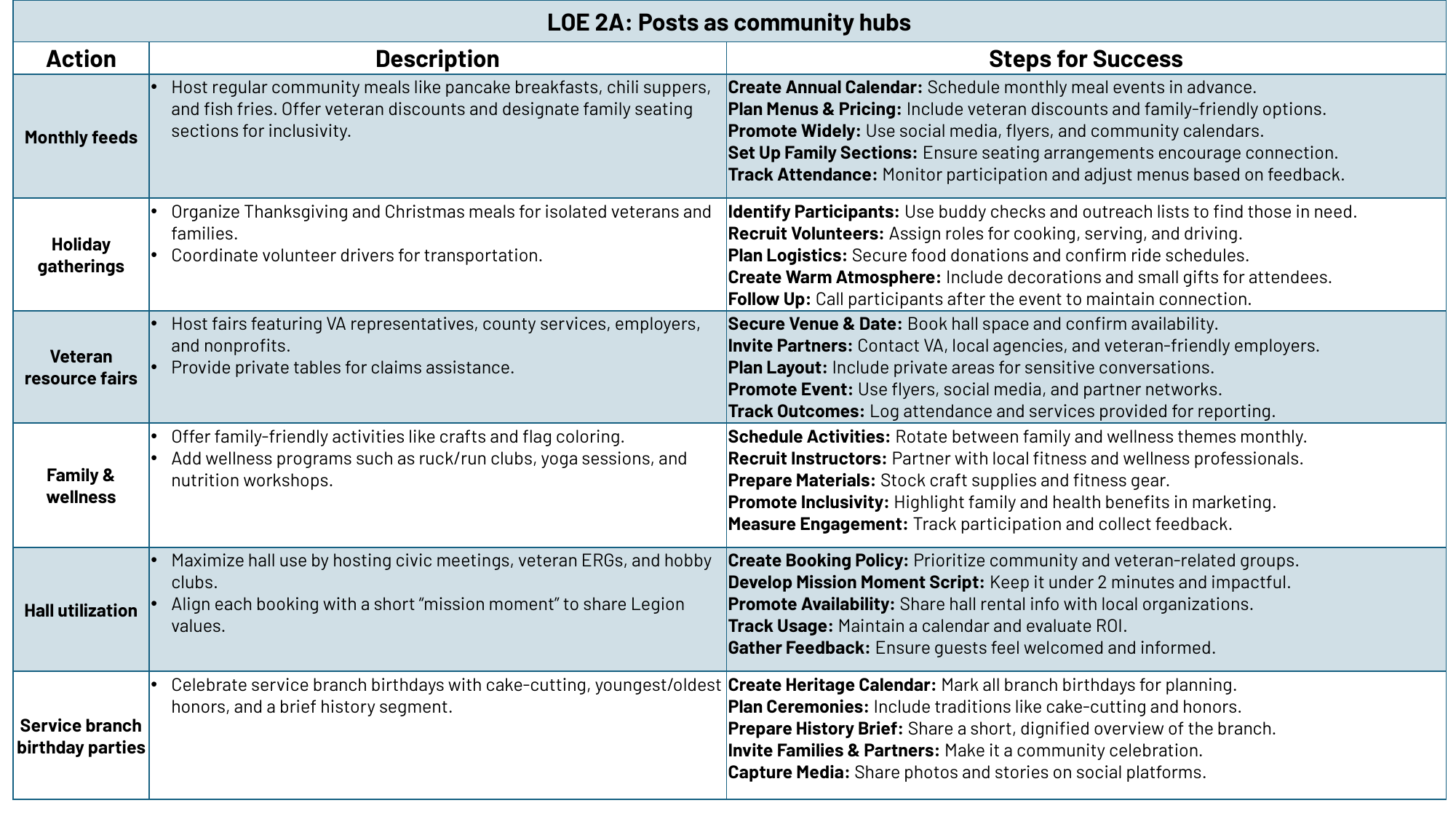

| LOE 2A: Posts as community hubs |  |  |
| --- | --- | --- |
| Action | Description | Steps for Success |
| Monthly feeds | Host regular community meals like pancake breakfasts, chili suppers, and fish fries. Offer veteran discounts and designate family seating sections for inclusivity. | Create Annual Calendar: Schedule monthly meal events in advance. Plan Menus & Pricing: Include veteran discounts and family-friendly options. Promote Widely: Use social media, flyers, and community calendars. Set Up Family Sections: Ensure seating arrangements encourage connection. Track Attendance: Monitor participation and adjust menus based on feedback. |
| Holiday gatherings | Organize Thanksgiving and Christmas meals for isolated veterans and families. Coordinate volunteer drivers for transportation. | Identify Participants: Use buddy checks and outreach lists to find those in need. Recruit Volunteers: Assign roles for cooking, serving, and driving. Plan Logistics: Secure food donations and confirm ride schedules. Create Warm Atmosphere: Include decorations and small gifts for attendees. Follow Up: Call participants after the event to maintain connection. |
| Veteran resource fairs | Host fairs featuring VA representatives, county services, employers, and nonprofits. Provide private tables for claims assistance. | Secure Venue & Date: Book hall space and confirm availability. Invite Partners: Contact VA, local agencies, and veteran-friendly employers. Plan Layout: Include private areas for sensitive conversations. Promote Event: Use flyers, social media, and partner networks. Track Outcomes: Log attendance and services provided for reporting. |
| Family & wellness | Offer family-friendly activities like crafts and flag coloring. Add wellness programs such as ruck/run clubs, yoga sessions, and nutrition workshops. | Schedule Activities: Rotate between family and wellness themes monthly. Recruit Instructors: Partner with local fitness and wellness professionals. Prepare Materials: Stock craft supplies and fitness gear. Promote Inclusivity: Highlight family and health benefits in marketing. Measure Engagement: Track participation and collect feedback. |
| Hall utilization | Maximize hall use by hosting civic meetings, veteran ERGs, and hobby clubs. Align each booking with a short “mission moment” to share Legion values. | Create Booking Policy: Prioritize community and veteran-related groups. Develop Mission Moment Script: Keep it under 2 minutes and impactful. Promote Availability: Share hall rental info with local organizations. Track Usage: Maintain a calendar and evaluate ROI. Gather Feedback: Ensure guests feel welcomed and informed. |
| Service branch birthday parties | Celebrate service branch birthdays with cake-cutting, youngest/oldest honors, and a brief history segment. | Create Heritage Calendar: Mark all branch birthdays for planning. Plan Ceremonies: Include traditions like cake-cutting and honors. Prepare History Brief: Share a short, dignified overview of the branch. Invite Families & Partners: Make it a community celebration. Capture Media: Share photos and stories on social platforms. |